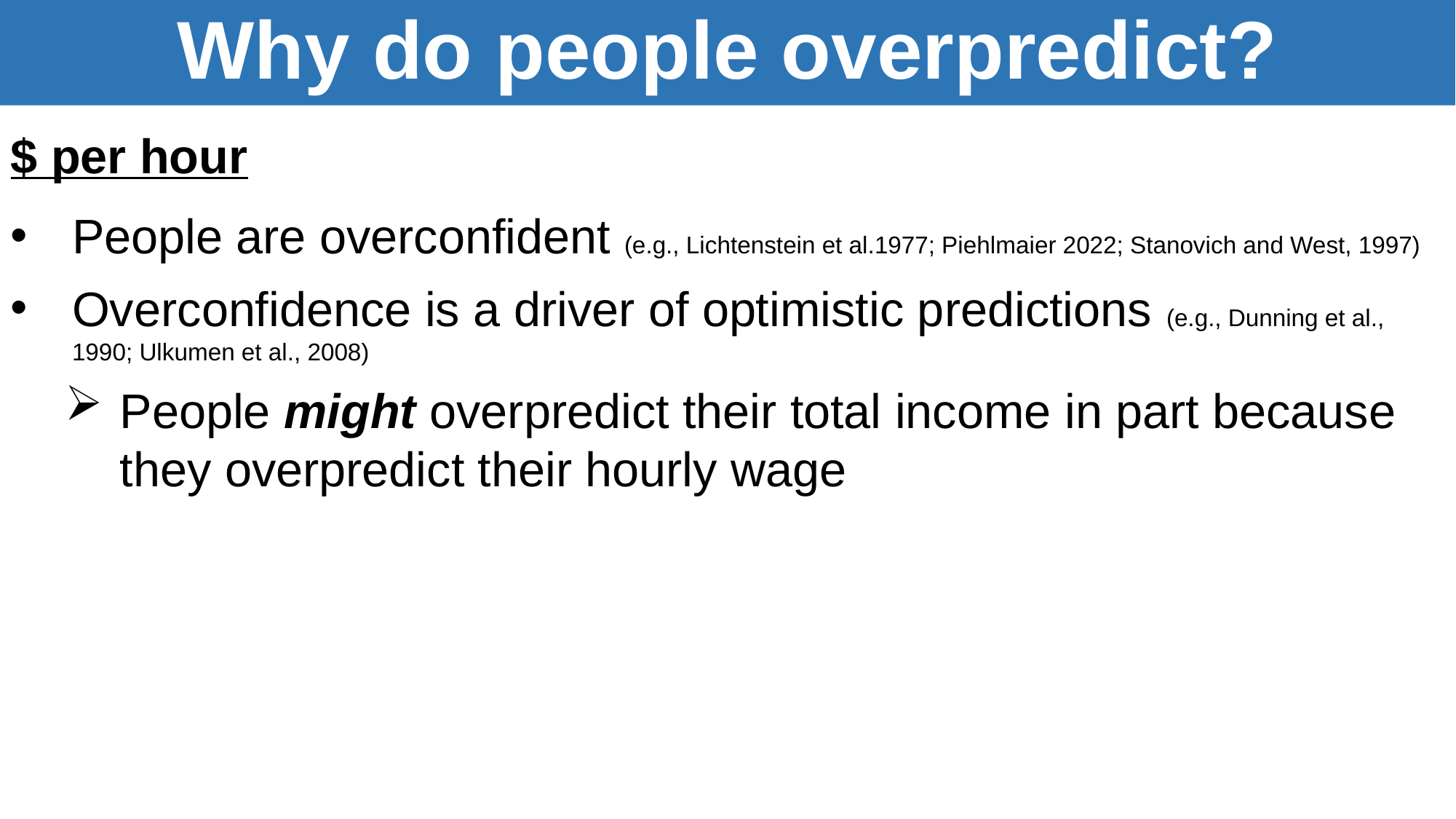

# Why do people overpredict?

$ per hour

People are overconfident (e.g., Lichtenstein et al.1977; Piehlmaier 2022; Stanovich and West, 1997)

Overconfidence is a driver of optimistic predictions (e.g., Dunning et al., 1990; Ulkumen et al., 2008)

People might overpredict their total income in part because they overpredict their hourly wage